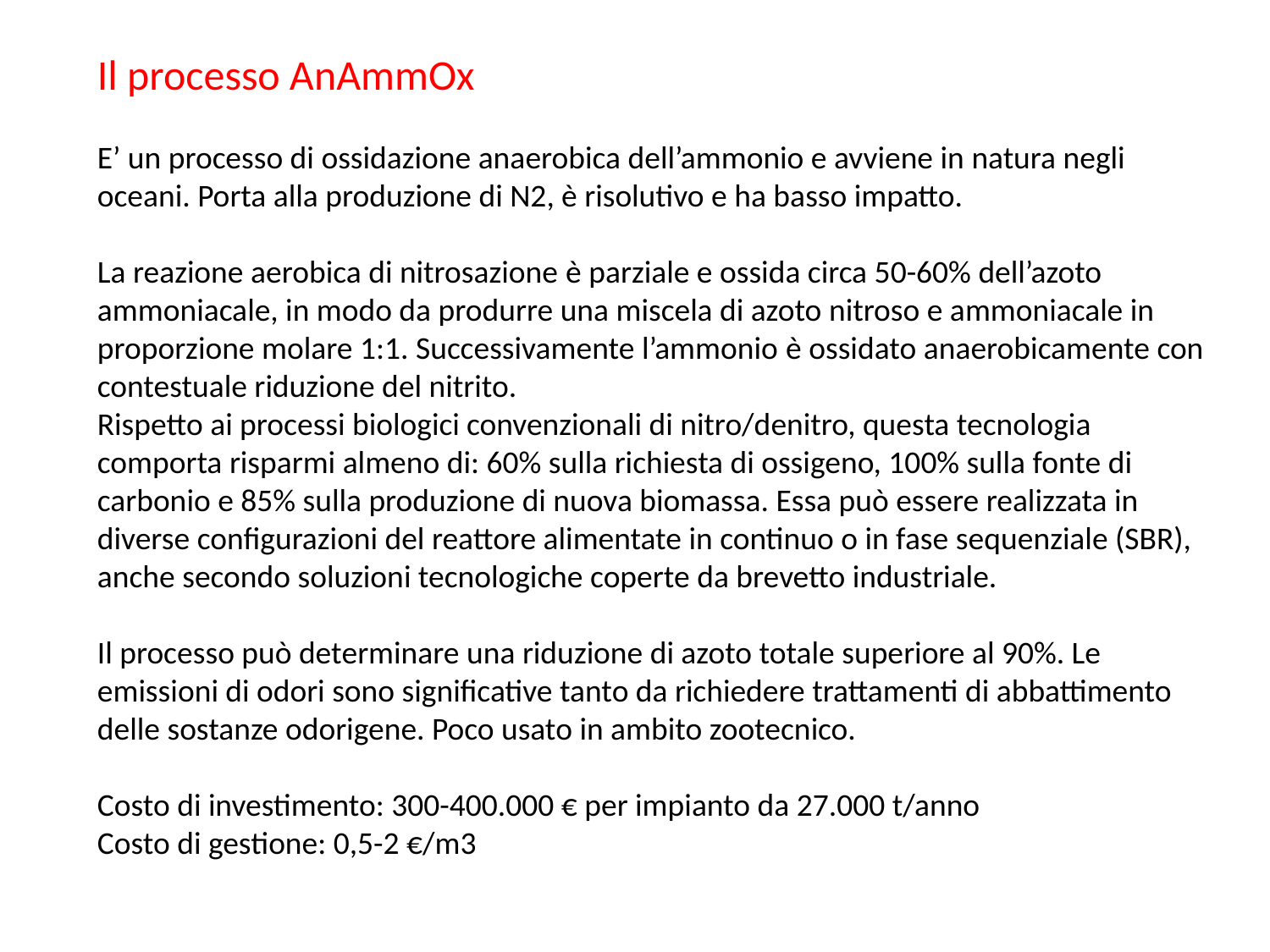

Il processo AnAmmOx

E’ un processo di ossidazione anaerobica dell’ammonio e avviene in natura negli oceani. Porta alla produzione di N2, è risolutivo e ha basso impatto.

La reazione aerobica di nitrosazione è parziale e ossida circa 50-60% dell’azoto ammoniacale, in modo da produrre una miscela di azoto nitroso e ammoniacale in proporzione molare 1:1. Successivamente l’ammonio è ossidato anaerobicamente con contestuale riduzione del nitrito.
Rispetto ai processi biologici convenzionali di nitro/denitro, questa tecnologia comporta risparmi almeno di: 60% sulla richiesta di ossigeno, 100% sulla fonte di carbonio e 85% sulla produzione di nuova biomassa. Essa può essere realizzata in diverse configurazioni del reattore alimentate in continuo o in fase sequenziale (SBR), anche secondo soluzioni tecnologiche coperte da brevetto industriale.

Il processo può determinare una riduzione di azoto totale superiore al 90%. Le emissioni di odori sono significative tanto da richiedere trattamenti di abbattimento delle sostanze odorigene. Poco usato in ambito zootecnico.

Costo di investimento: 300-400.000 € per impianto da 27.000 t/anno
Costo di gestione: 0,5-2 €/m3